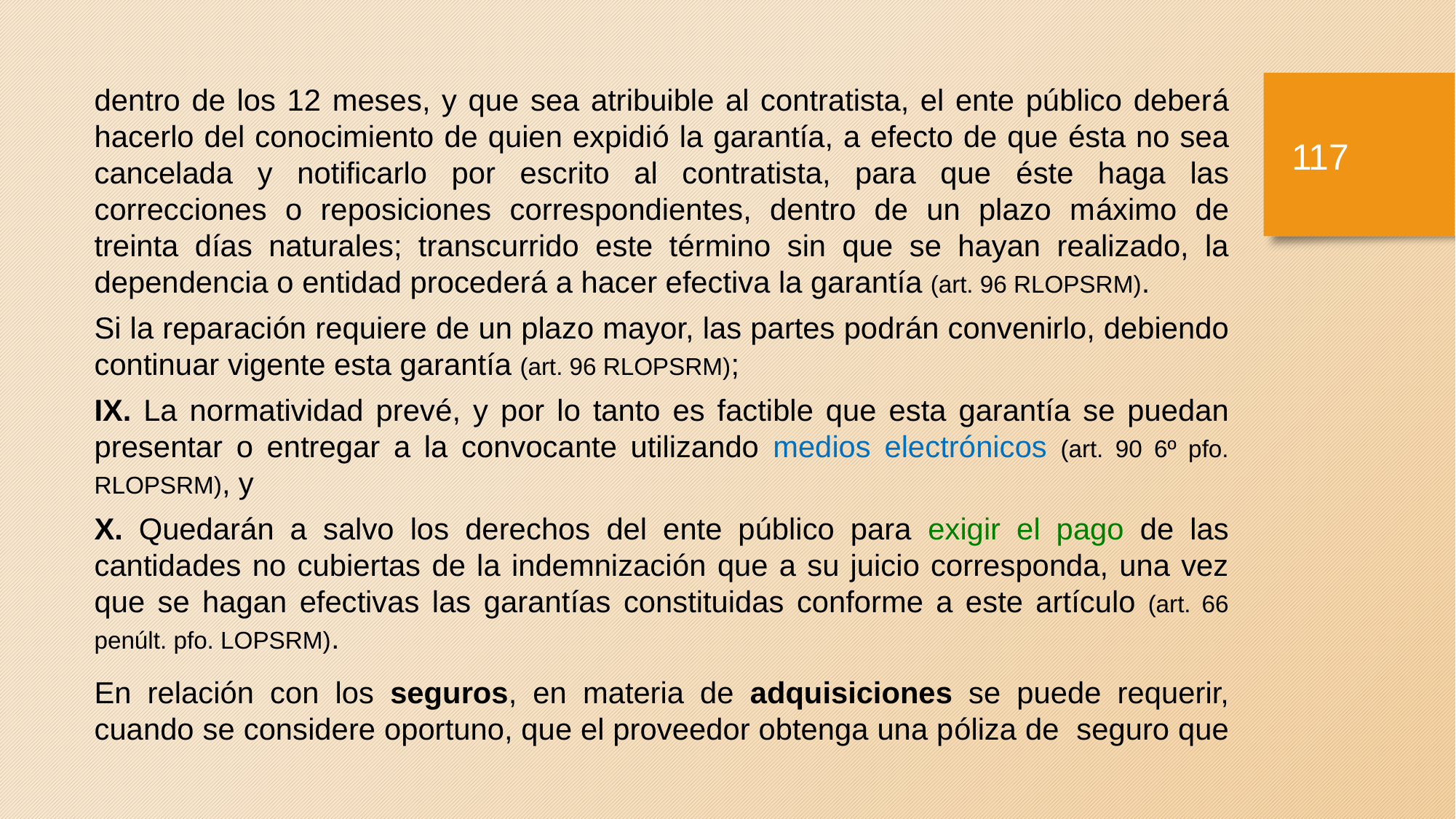

dentro de los 12 meses, y que sea atribuible al contratista, el ente público deberá hacerlo del conocimiento de quien expidió la garantía, a efecto de que ésta no sea cancelada y notificarlo por escrito al contratista, para que éste haga las correcciones o reposiciones correspondientes, dentro de un plazo máximo de treinta días naturales; transcurrido este término sin que se hayan realizado, la dependencia o entidad procederá a hacer efectiva la garantía (art. 96 RLOPSRM).

Si la reparación requiere de un plazo mayor, las partes podrán convenirlo, debiendo continuar vigente esta garantía (art. 96 RLOPSRM);

IX. La normatividad prevé, y por lo tanto es factible que esta garantía se puedan presentar o entregar a la convocante utilizando medios electrónicos (art. 90 6º pfo. RLOPSRM), y

X. Quedarán a salvo los derechos del ente público para exigir el pago de las cantidades no cubiertas de la indemnización que a su juicio corresponda, una vez que se hagan efectivas las garantías constituidas conforme a este artículo (art. 66 penúlt. pfo. LOPSRM).

En relación con los seguros, en materia de adquisiciones se puede requerir, cuando se considere oportuno, que el proveedor obtenga una póliza de  seguro que

117